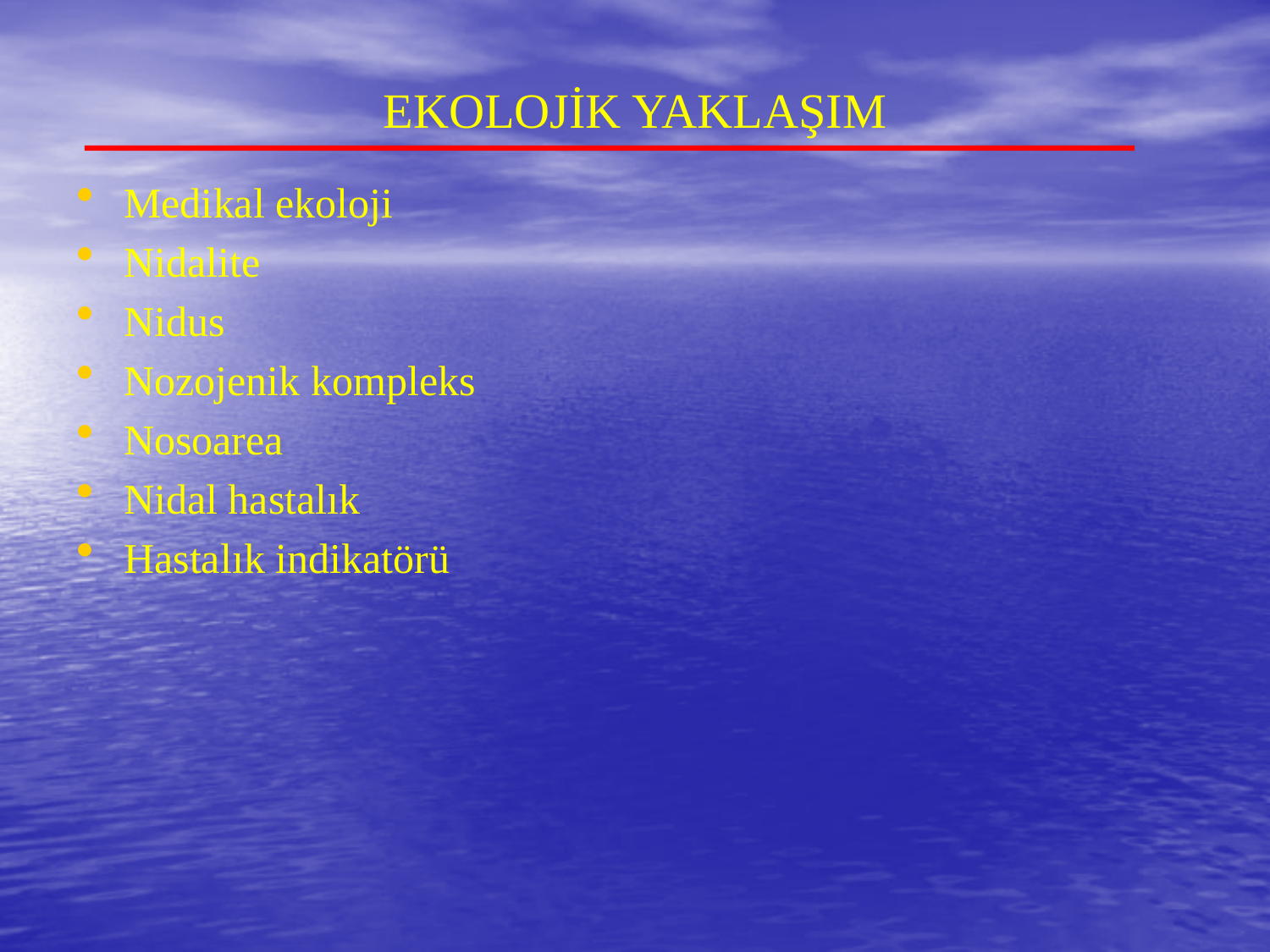

# EKOLOJİK YAKLAŞIM

Medikal ekoloji
Nidalite
Nidus
Nozojenik kompleks
Nosoarea
Nidal hastalık
Hastalık indikatörü